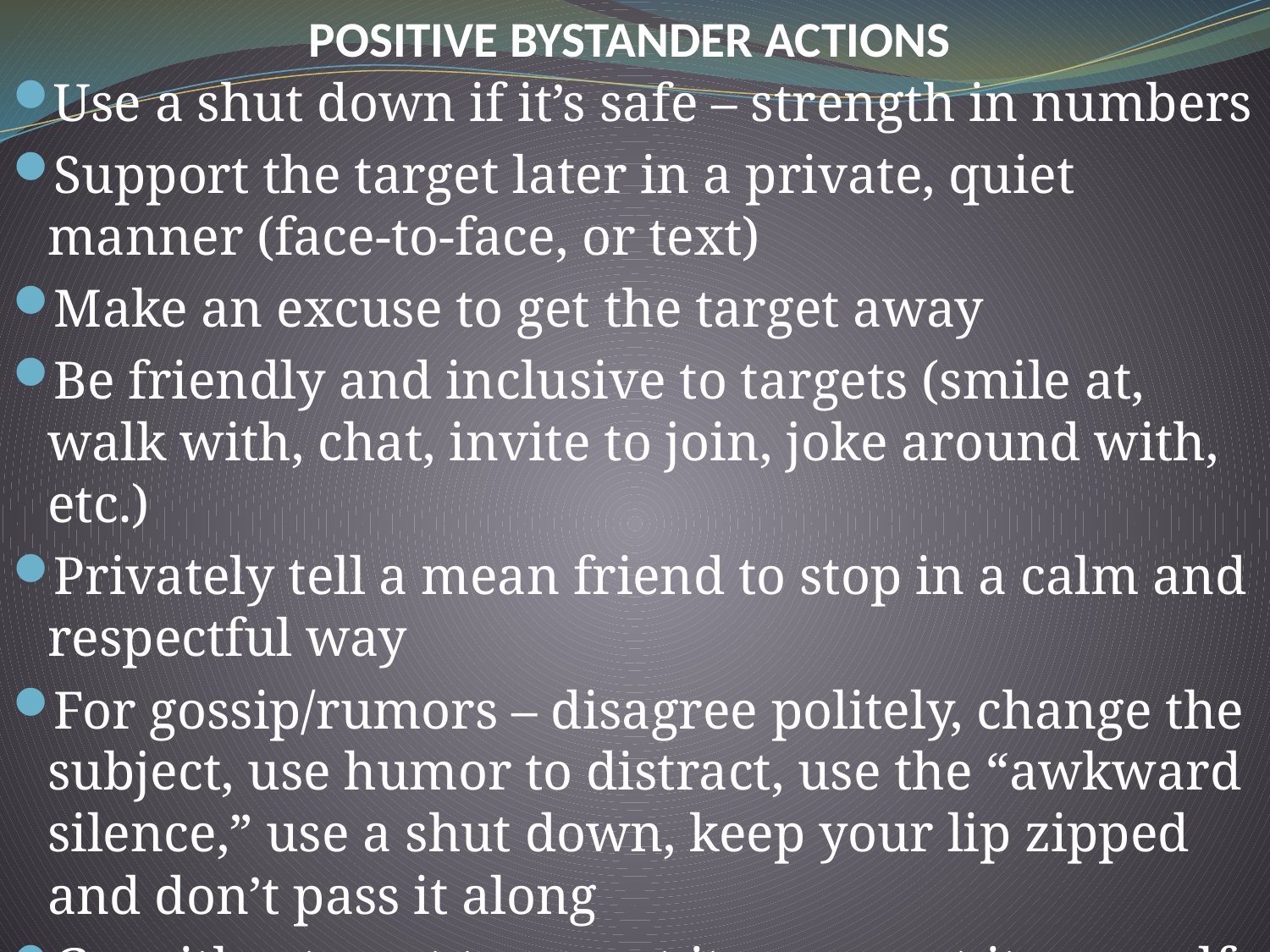

# POSITIVE BYSTANDER ACTIONS
Use a shut down if it’s safe – strength in numbers
Support the target later in a private, quiet manner (face-to-face, or text)
Make an excuse to get the target away
Be friendly and inclusive to targets (smile at, walk with, chat, invite to join, joke around with, etc.)
Privately tell a mean friend to stop in a calm and respectful way
For gossip/rumors – disagree politely, change the subject, use humor to distract, use the “awkward silence,” use a shut down, keep your lip zipped and don’t pass it along
Go with a target to report it, or report it yourself